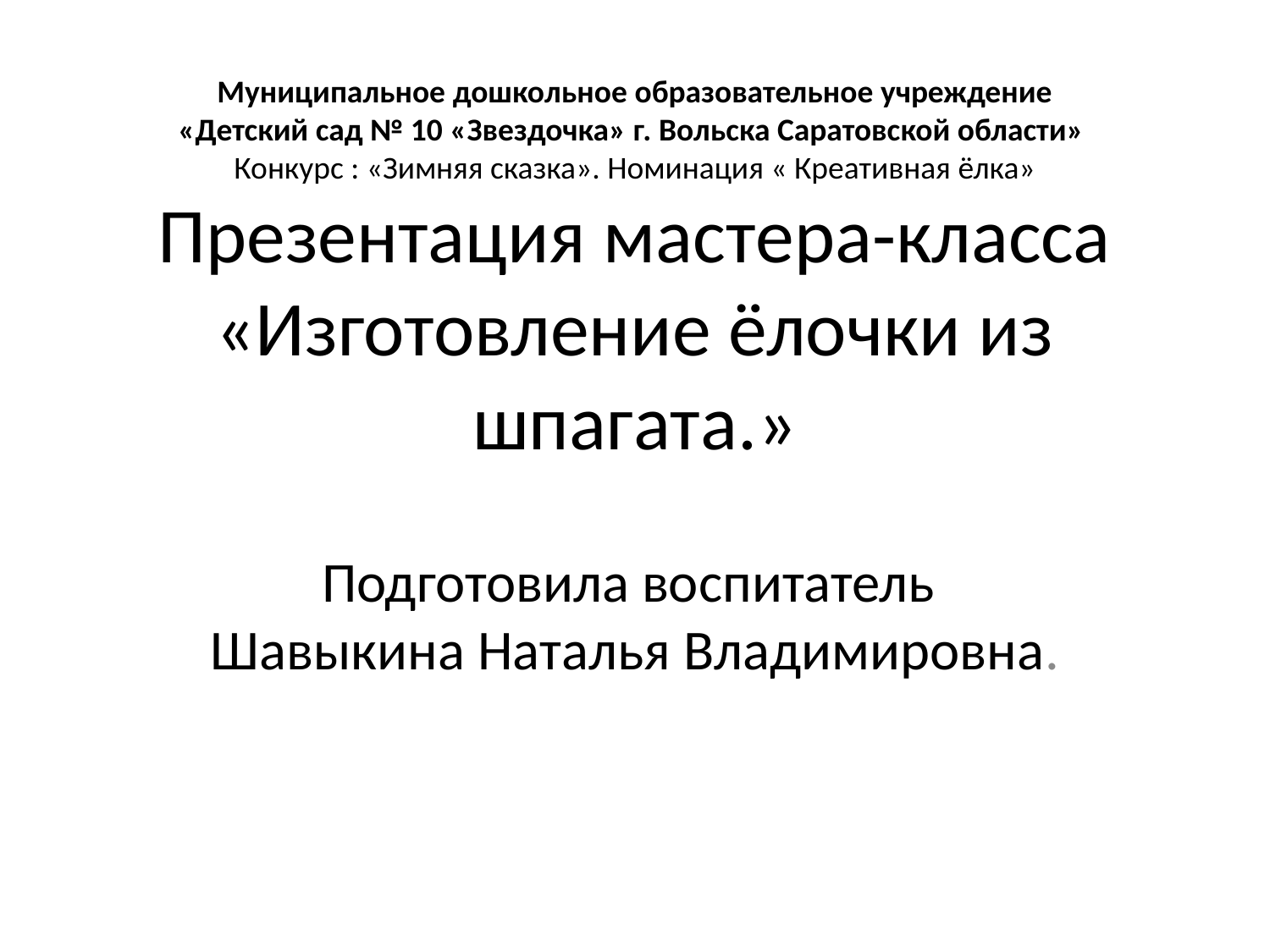

# Муниципальное дошкольное образовательное учреждение «Детский сад № 10 «Звездочка» г. Вольска Саратовской области» Конкурс : «Зимняя сказка». Номинация « Креативная ёлка» Презентация мастера-класса «Изготовление ёлочки из шпагата.»
Подготовила воспитатель  Шавыкина Наталья Владимировна.